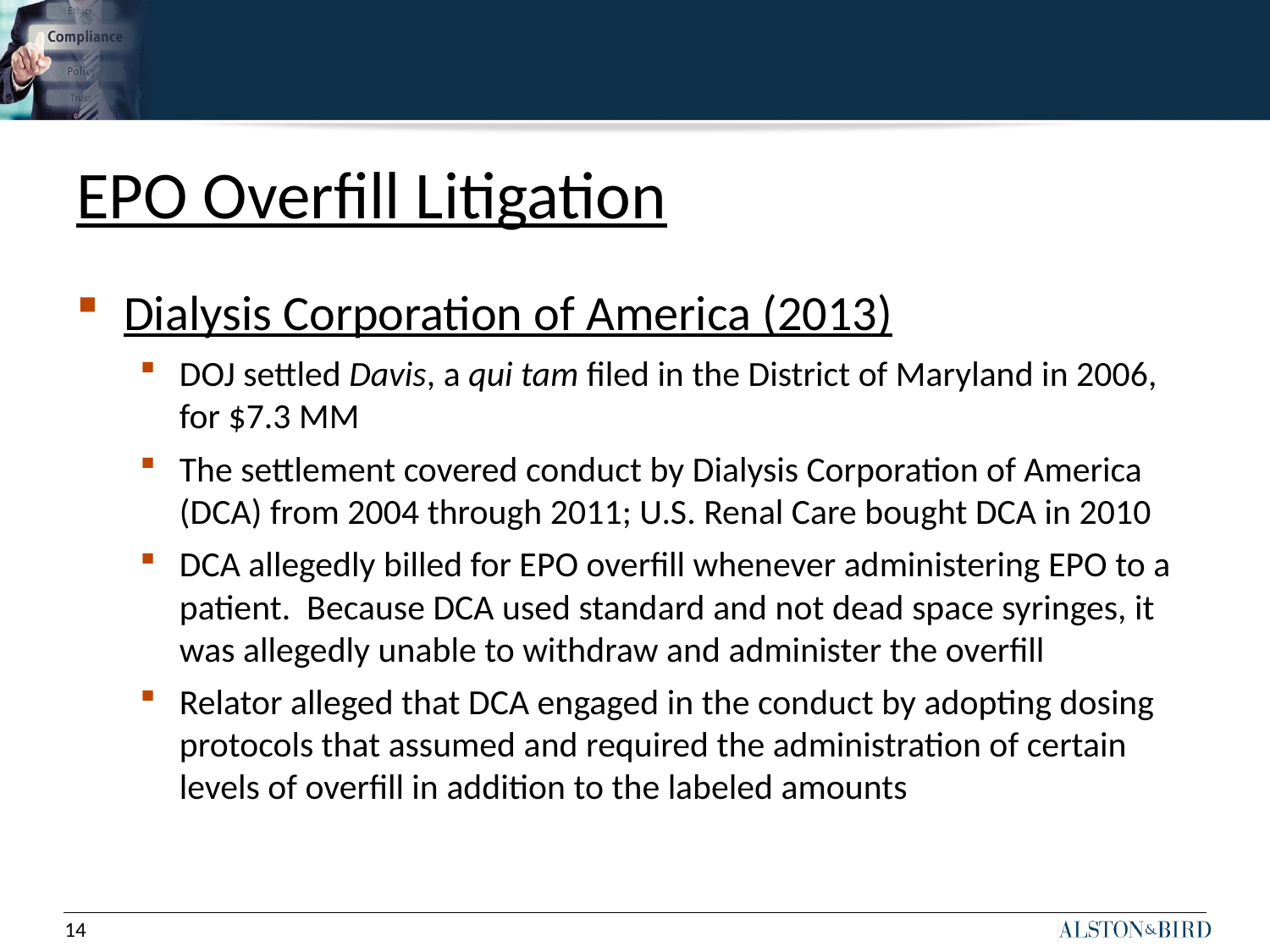

# EPO Overfill Litigation
Dialysis Corporation of America (2013)
DOJ settled Davis, a qui tam filed in the District of Maryland in 2006, for $7.3 MM
The settlement covered conduct by Dialysis Corporation of America (DCA) from 2004 through 2011; U.S. Renal Care bought DCA in 2010
DCA allegedly billed for EPO overfill whenever administering EPO to a patient.  Because DCA used standard and not dead space syringes, it was allegedly unable to withdraw and administer the overfill
Relator alleged that DCA engaged in the conduct by adopting dosing protocols that assumed and required the administration of certain levels of overfill in addition to the labeled amounts